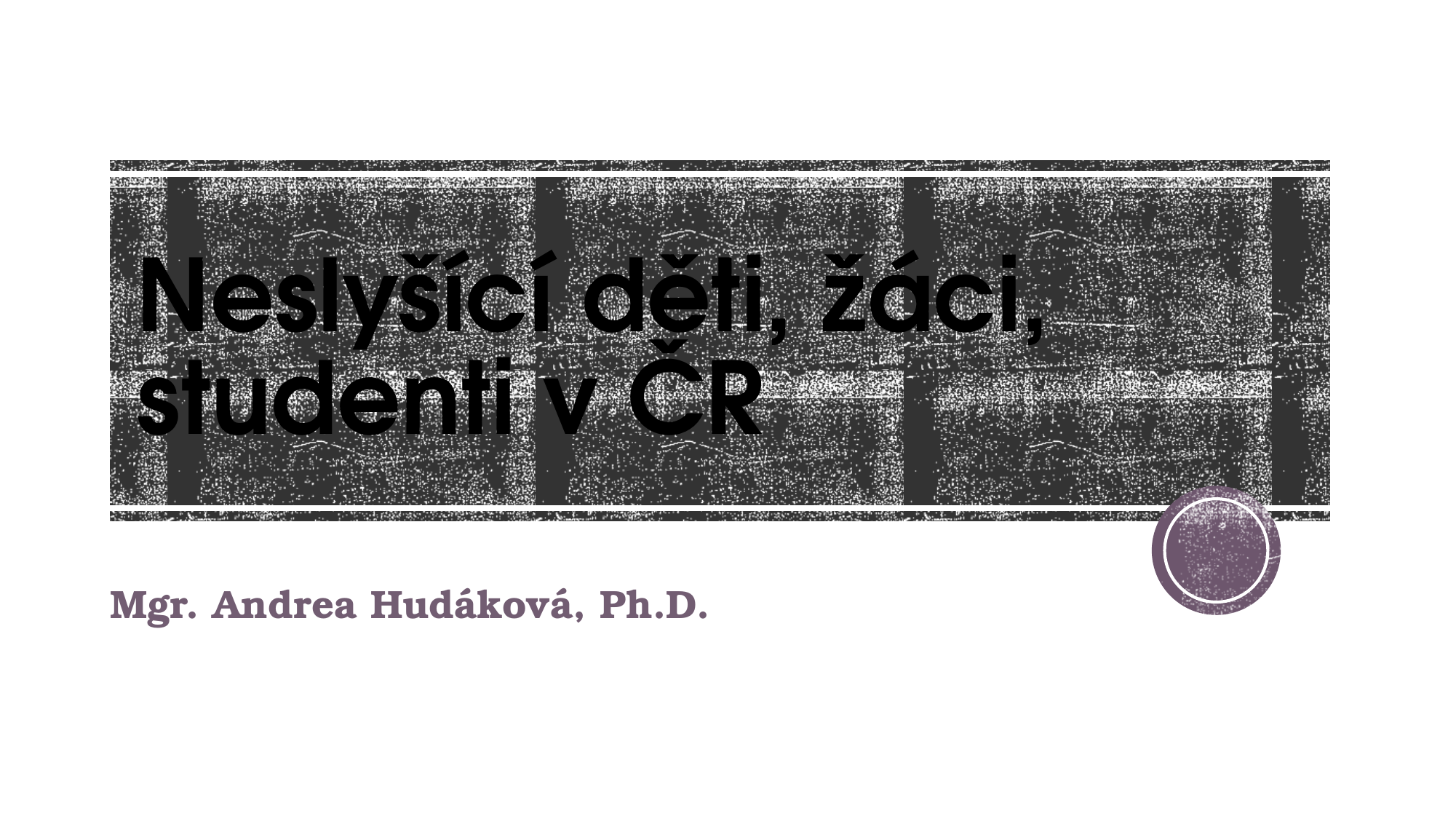

# Neslyšící děti, žáci, studenti v ČR

Mgr. Andrea Hudáková, Ph.D.